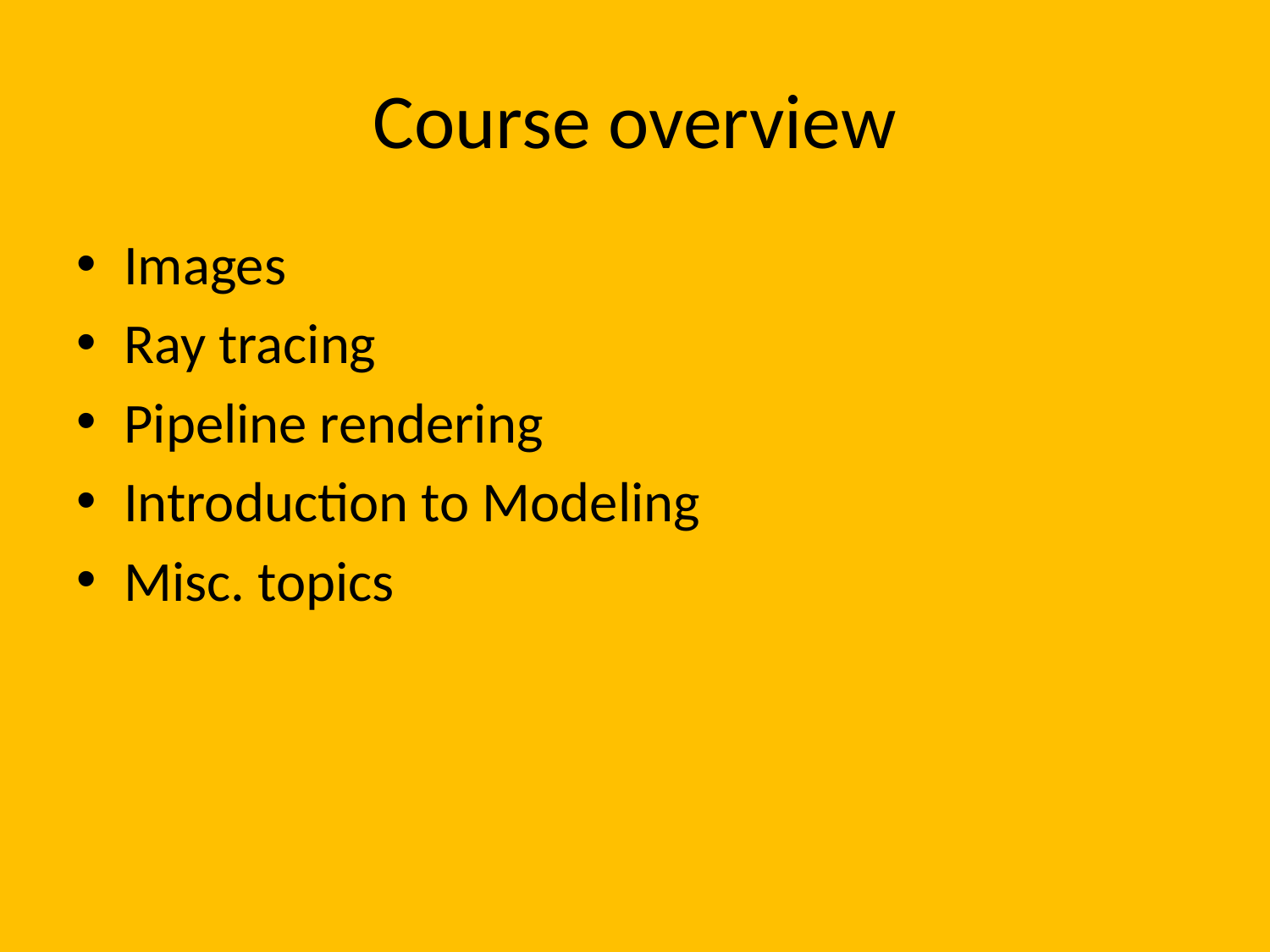

# Course overview
Images
Ray tracing
Pipeline rendering
Introduction to Modeling
Misc. topics